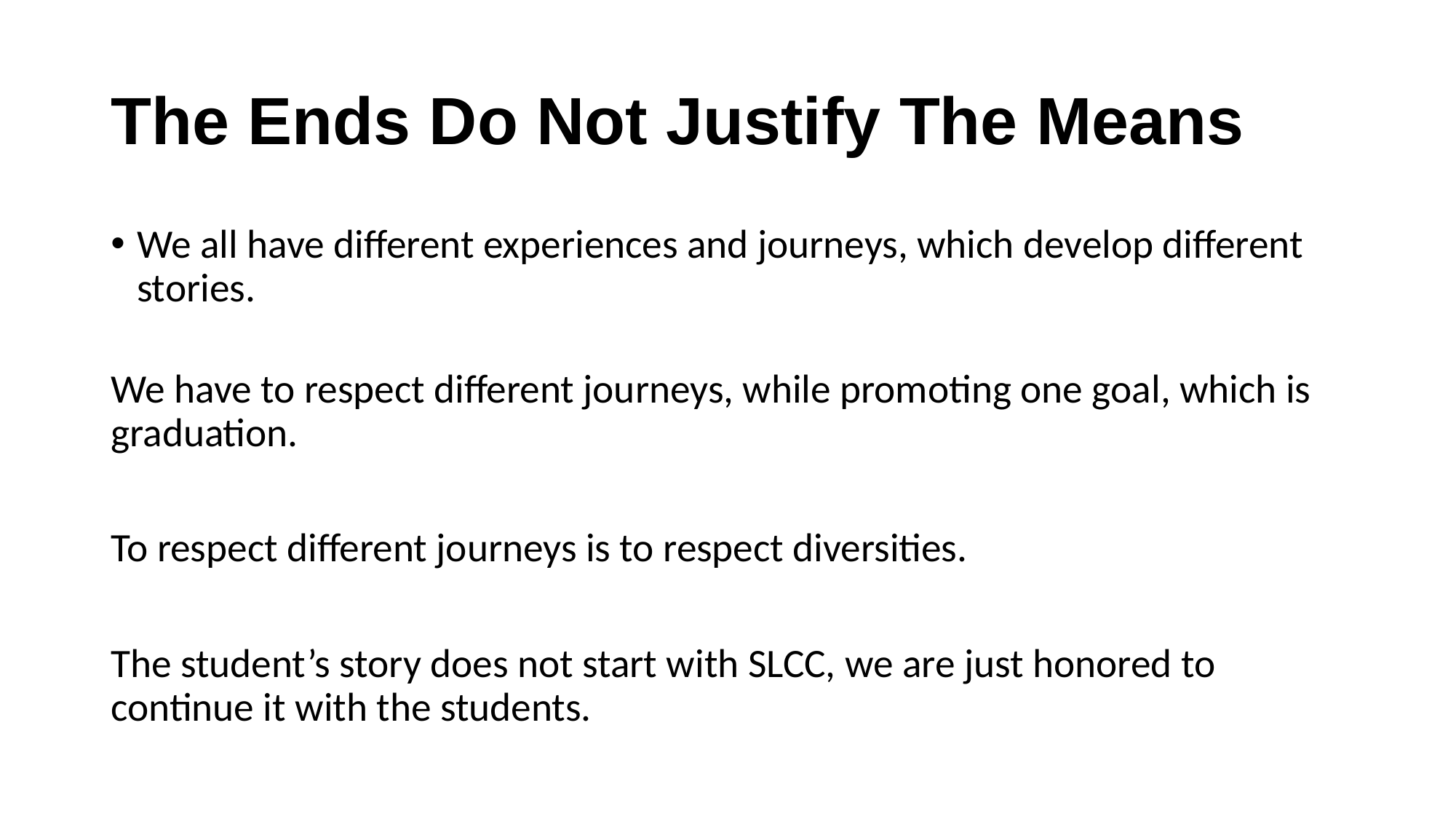

# The Ends Do Not Justify The Means
We all have different experiences and journeys, which develop different stories.
We have to respect different journeys, while promoting one goal, which is graduation.

To respect different journeys is to respect diversities.

The student’s story does not start with SLCC, we are just honored to continue it with the students.